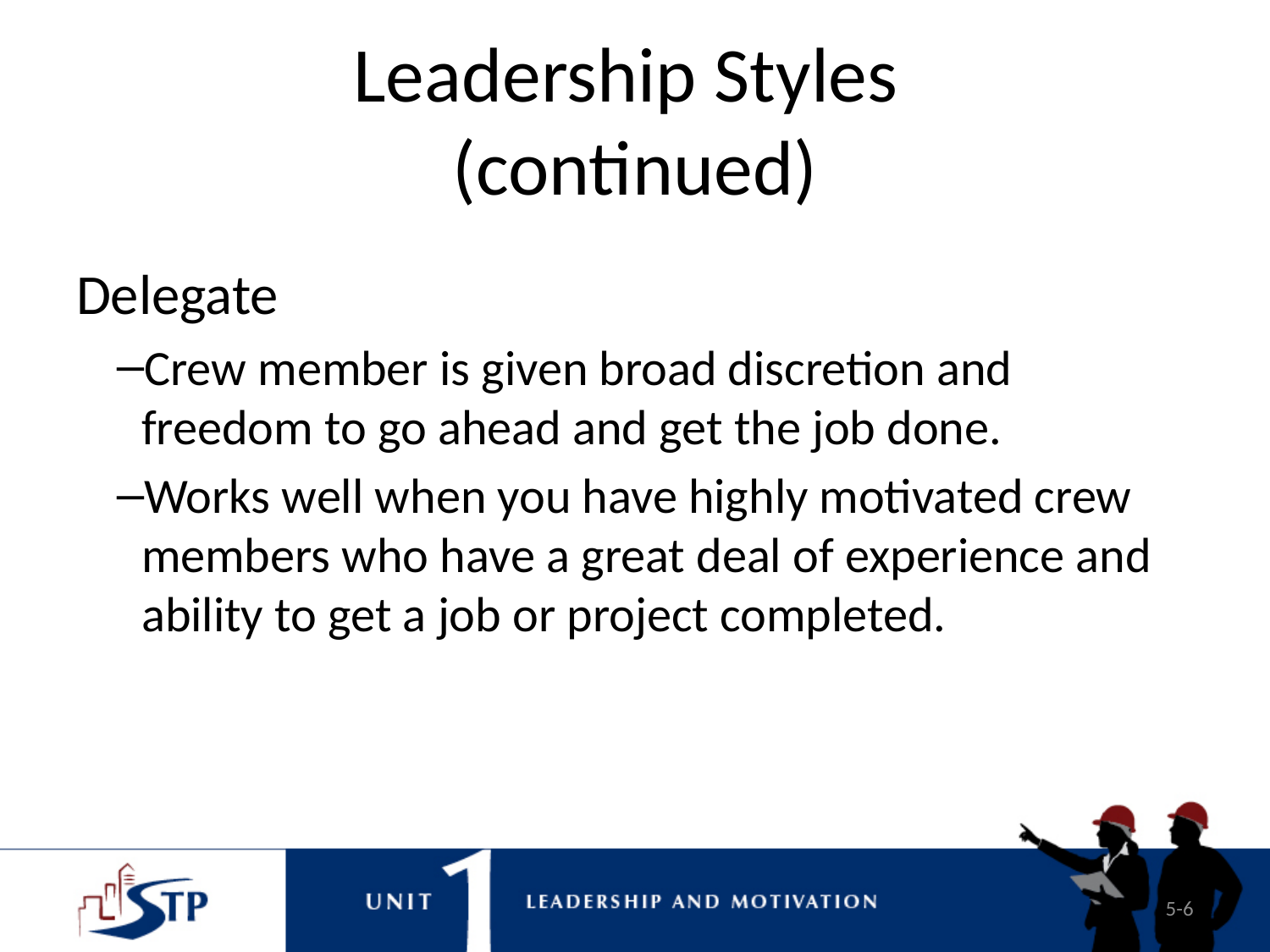

# Leadership Styles (continued)
Delegate
Crew member is given broad discretion and freedom to go ahead and get the job done.
Works well when you have highly motivated crew members who have a great deal of experience and ability to get a job or project completed.

5-6